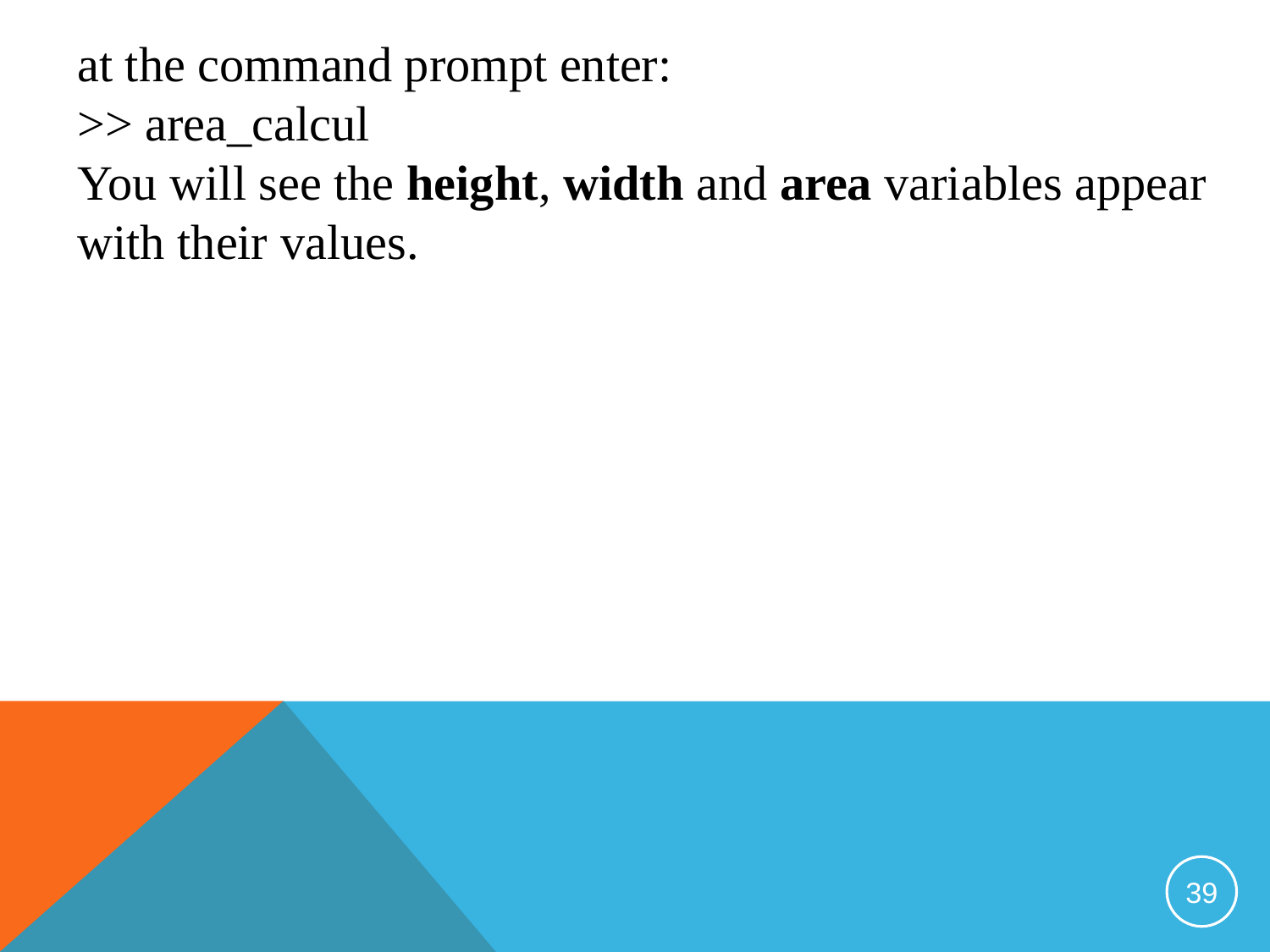

at the command prompt enter:
>> area_calcul
You will see the height, width and area variables appear with their values.
39